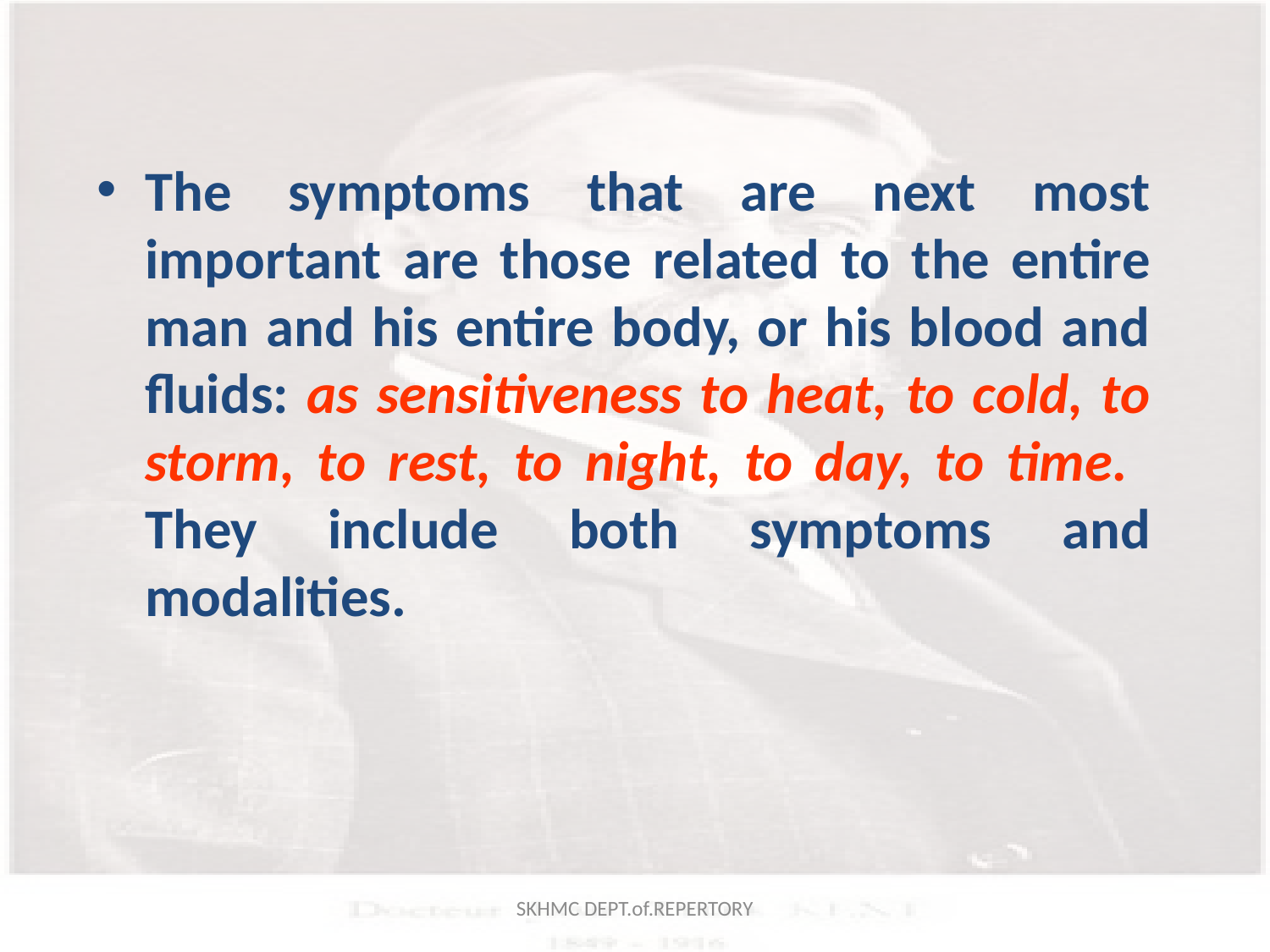

The symptoms that are next most important are those related to the entire man and his entire body, or his blood and fluids: as sensitiveness to heat, to cold, to storm, to rest, to night, to day, to time.  They include both symptoms and modalities.
SKHMC DEPT.of.REPERTORY